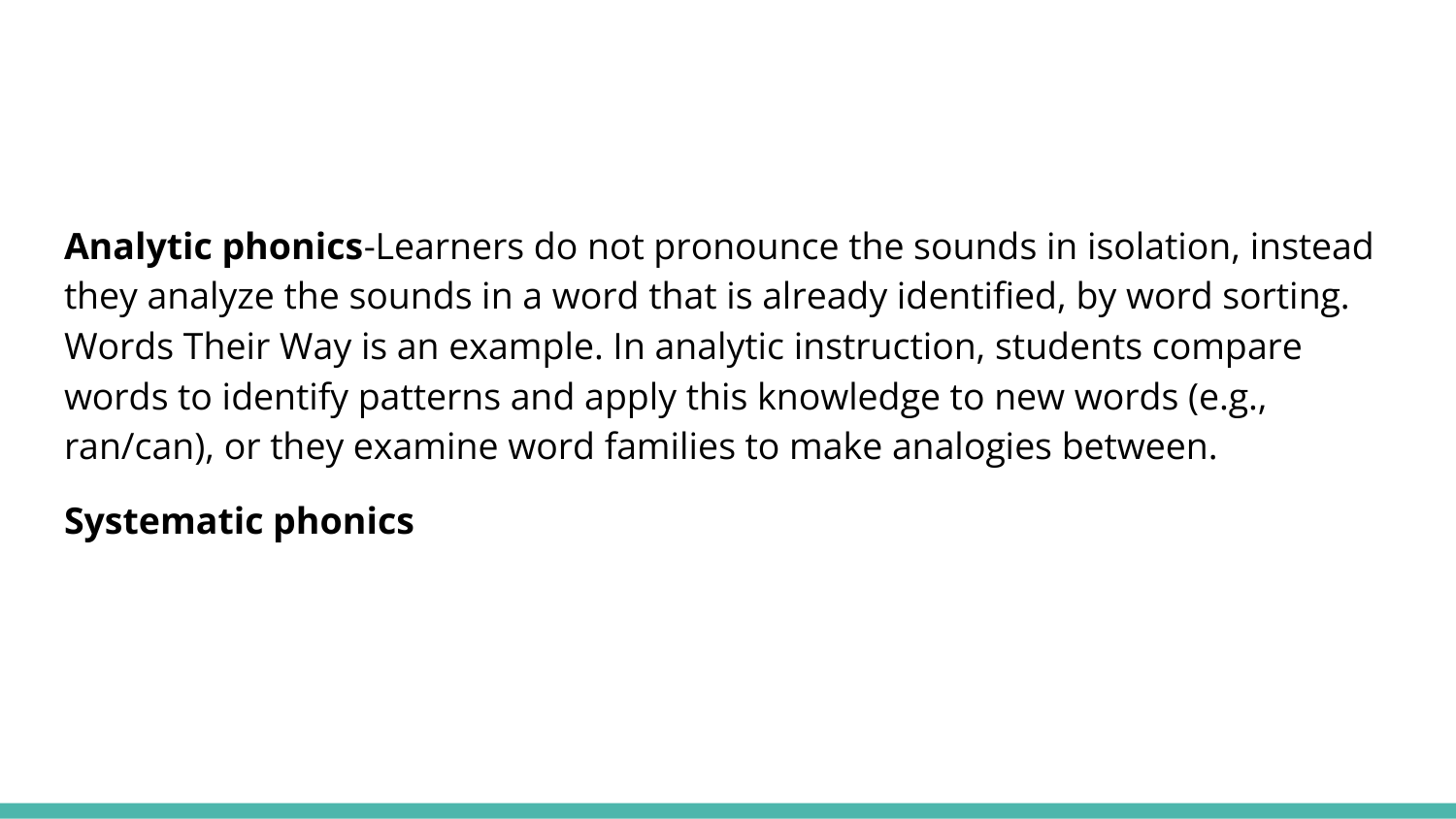

#
Analytic phonics-Learners do not pronounce the sounds in isolation, instead they analyze the sounds in a word that is already identified, by word sorting. Words Their Way is an example. In analytic instruction, students compare words to identify patterns and apply this knowledge to new words (e.g., ran/can), or they examine word families to make analogies between.
Systematic phonics